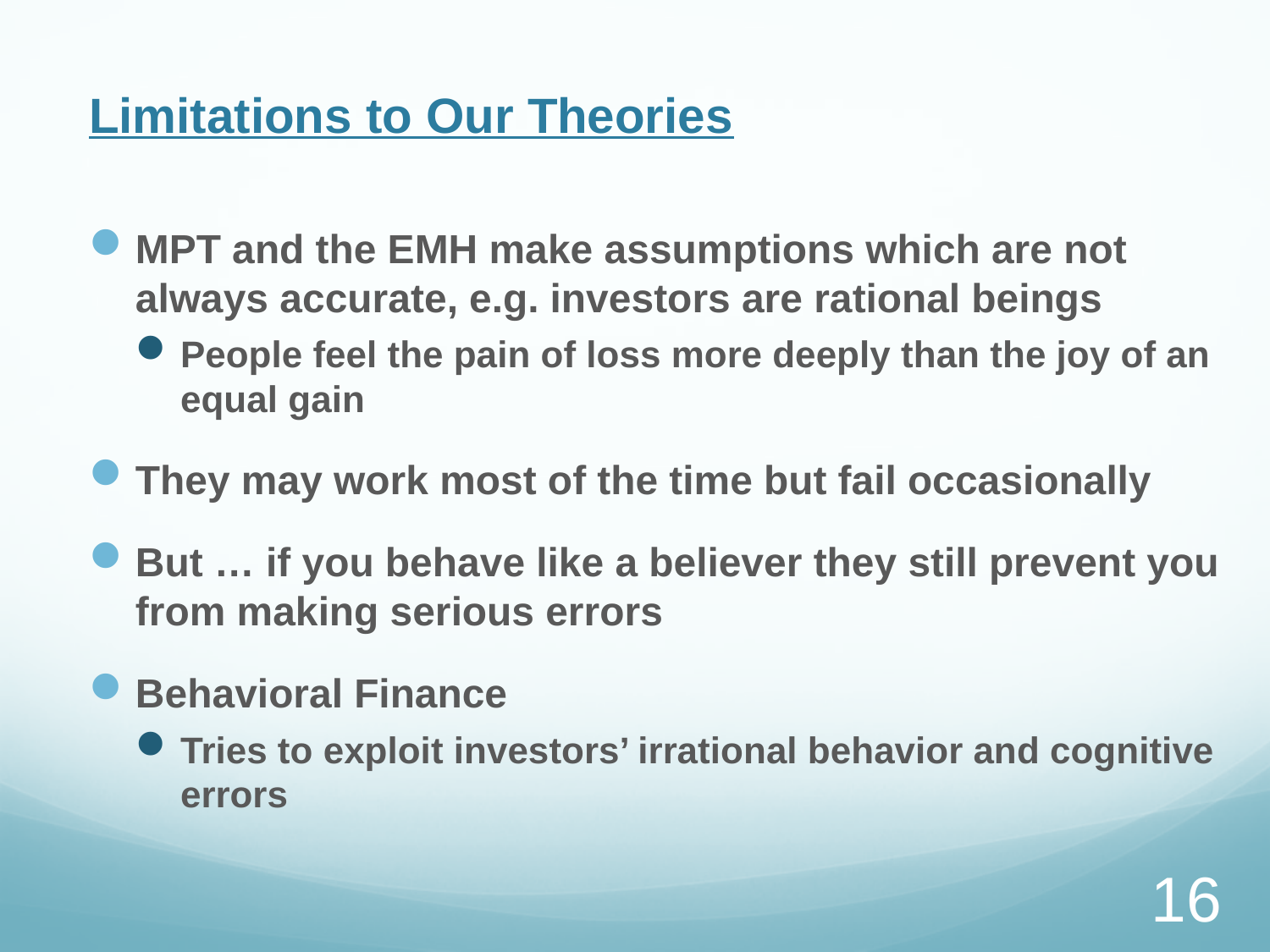

# Limitations to Our Theories
MPT and the EMH make assumptions which are not always accurate, e.g. investors are rational beings
People feel the pain of loss more deeply than the joy of an equal gain
They may work most of the time but fail occasionally
But … if you behave like a believer they still prevent you from making serious errors
Behavioral Finance
Tries to exploit investors’ irrational behavior and cognitive errors
16